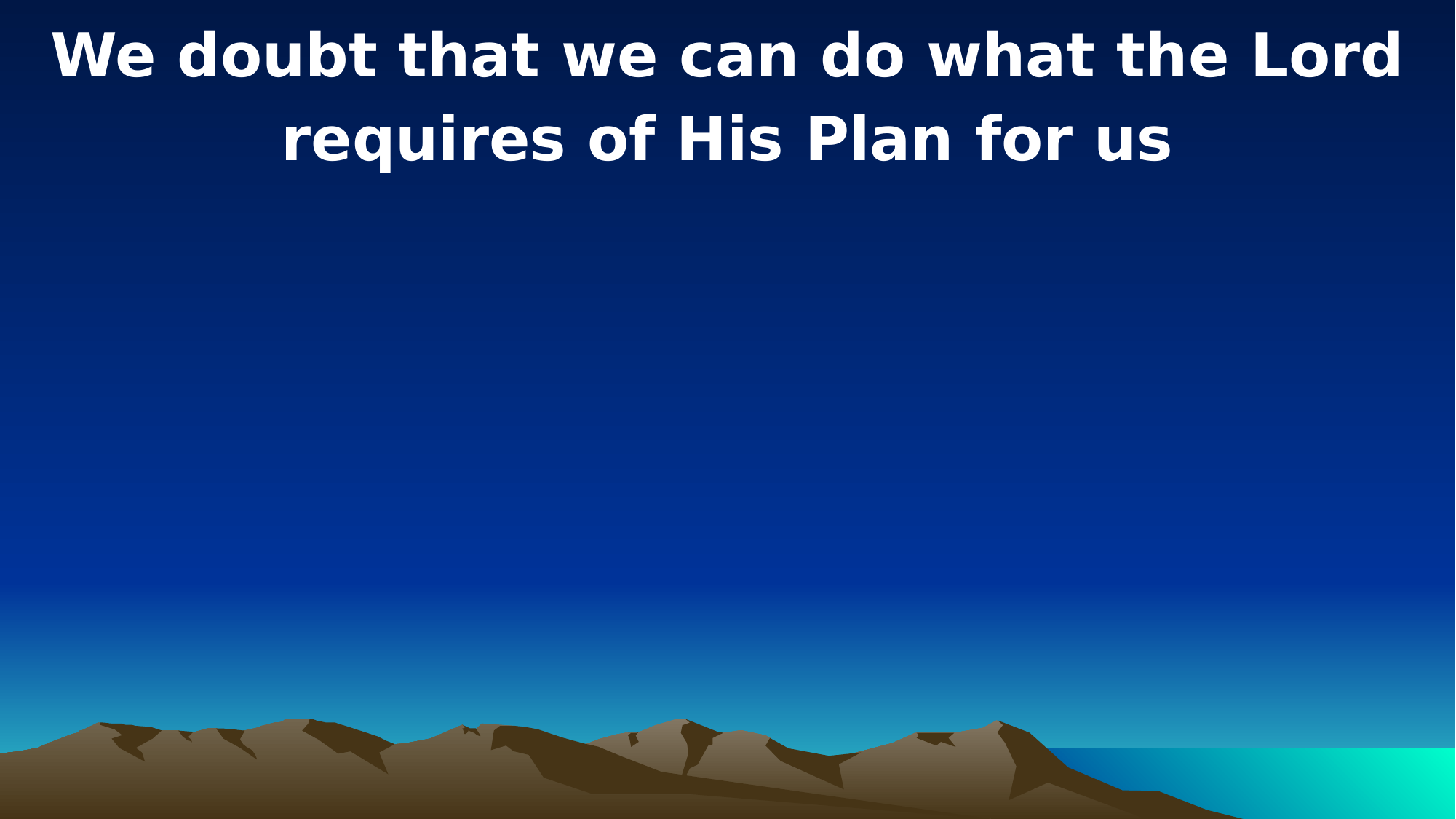

We doubt that we can do what the Lord requires of His Plan for us